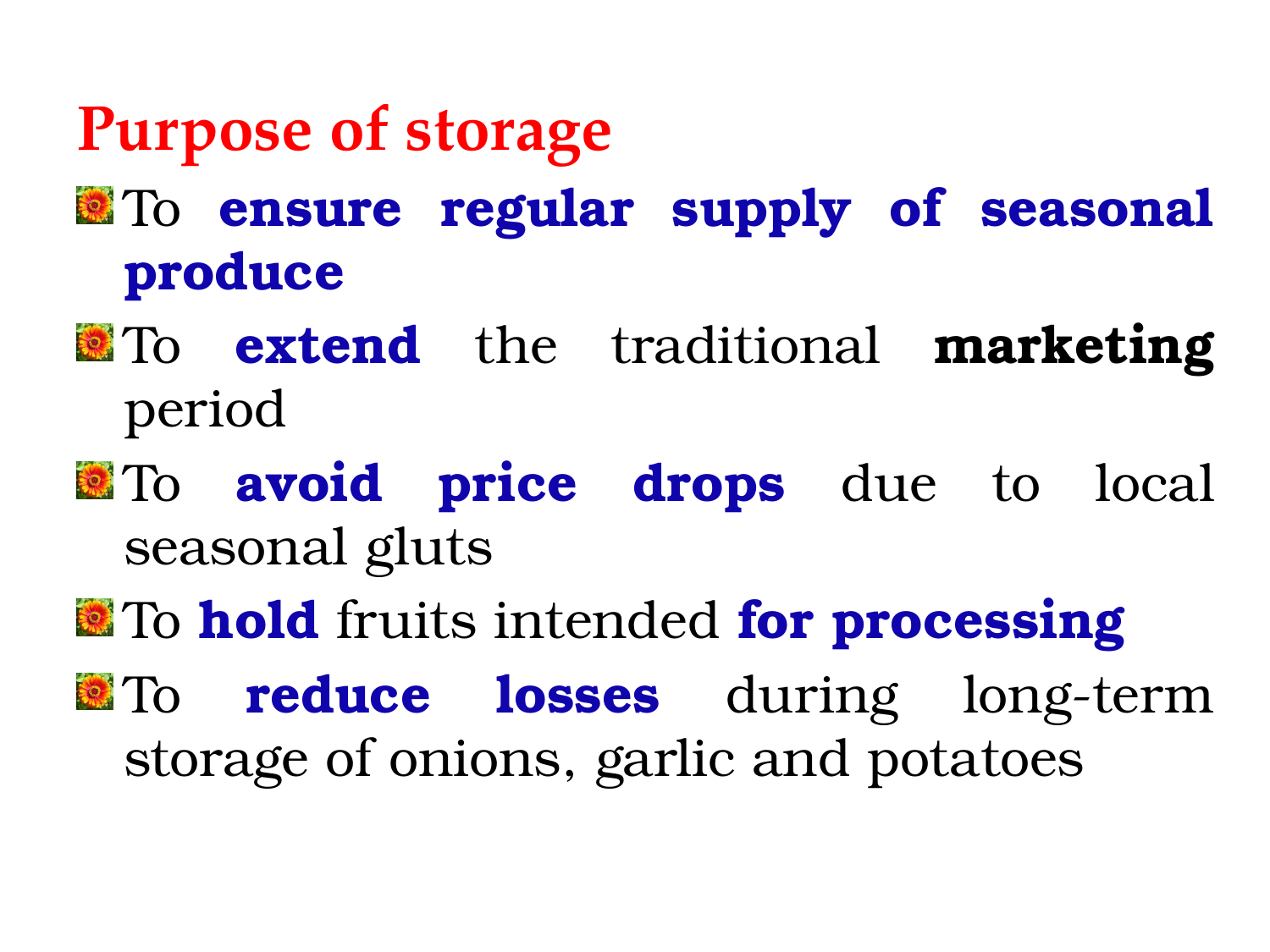

Purpose of storage
To ensure regular supply of seasonal produce
To extend the traditional marketing period
To avoid price drops due to local seasonal gluts
To hold fruits intended for processing
To reduce losses during long-term storage of onions, garlic and potatoes